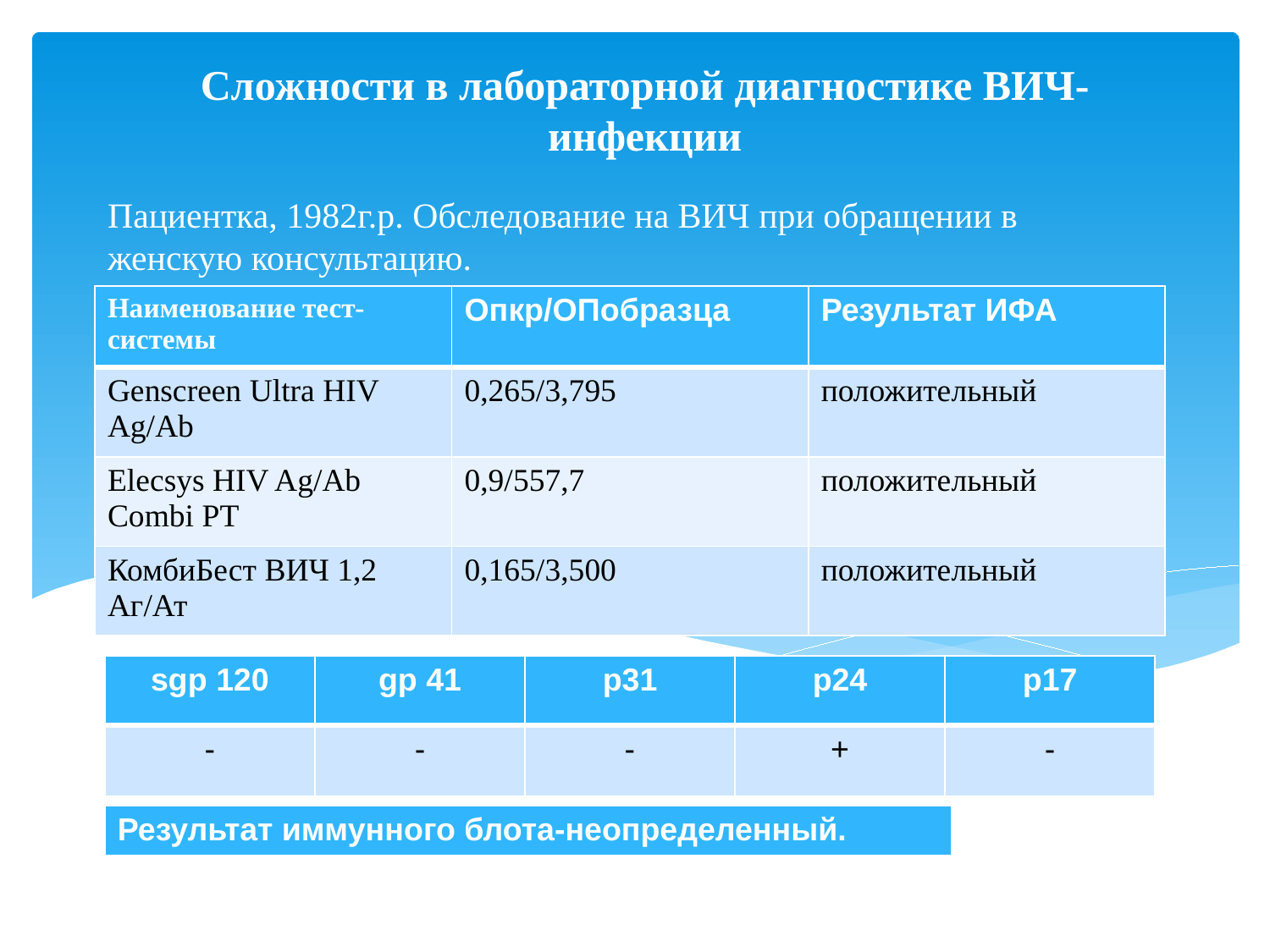

Сложности в лабораторной диагностике ВИЧ-инфекции
# Пациентка, 1982г.р. Обследование на ВИЧ при обращении в женскую консультацию.
| Наименование тест-системы | Опкр/ОПобразца | Результат ИФА |
| --- | --- | --- |
| Genscreen Ultra HIV Ag/Ab | 0,265/3,795 | положительный |
| Elecsys HIV Ag/Ab Combi PT | 0,9/557,7 | положительный |
| КомбиБест ВИЧ 1,2 Аг/Ат | 0,165/3,500 | положительный |
| sgp 120 | gp 41 | p31 | p24 | p17 |
| --- | --- | --- | --- | --- |
| - | - | - | + | - |
| Результат иммунного блота-неопределенный. |
| --- |